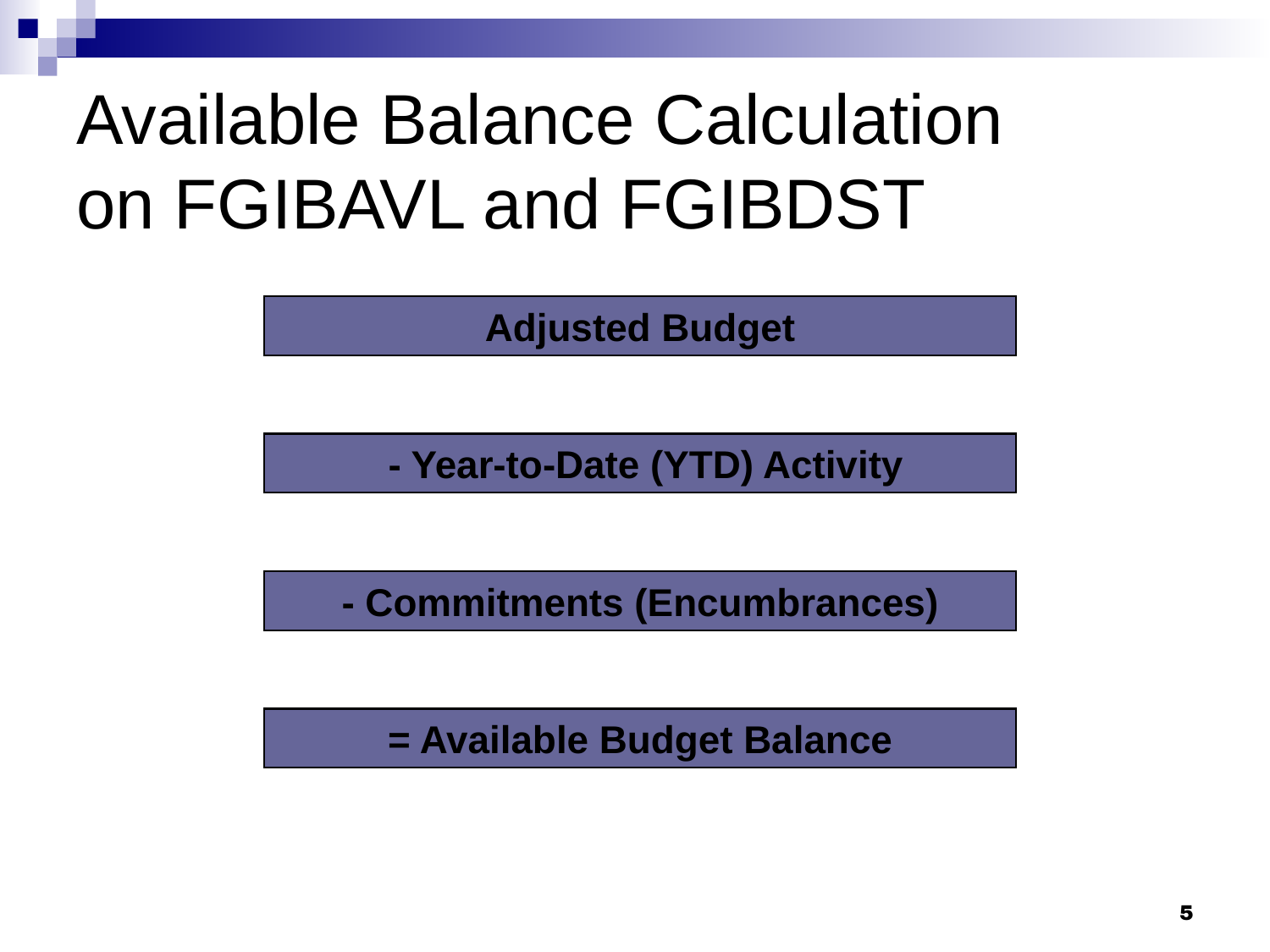

# Available Balance Calculation on FGIBAVL and FGIBDST
Adjusted Budget
 - Year-to-Date (YTD) Activity
- Commitments (Encumbrances)
= Available Budget Balance
5